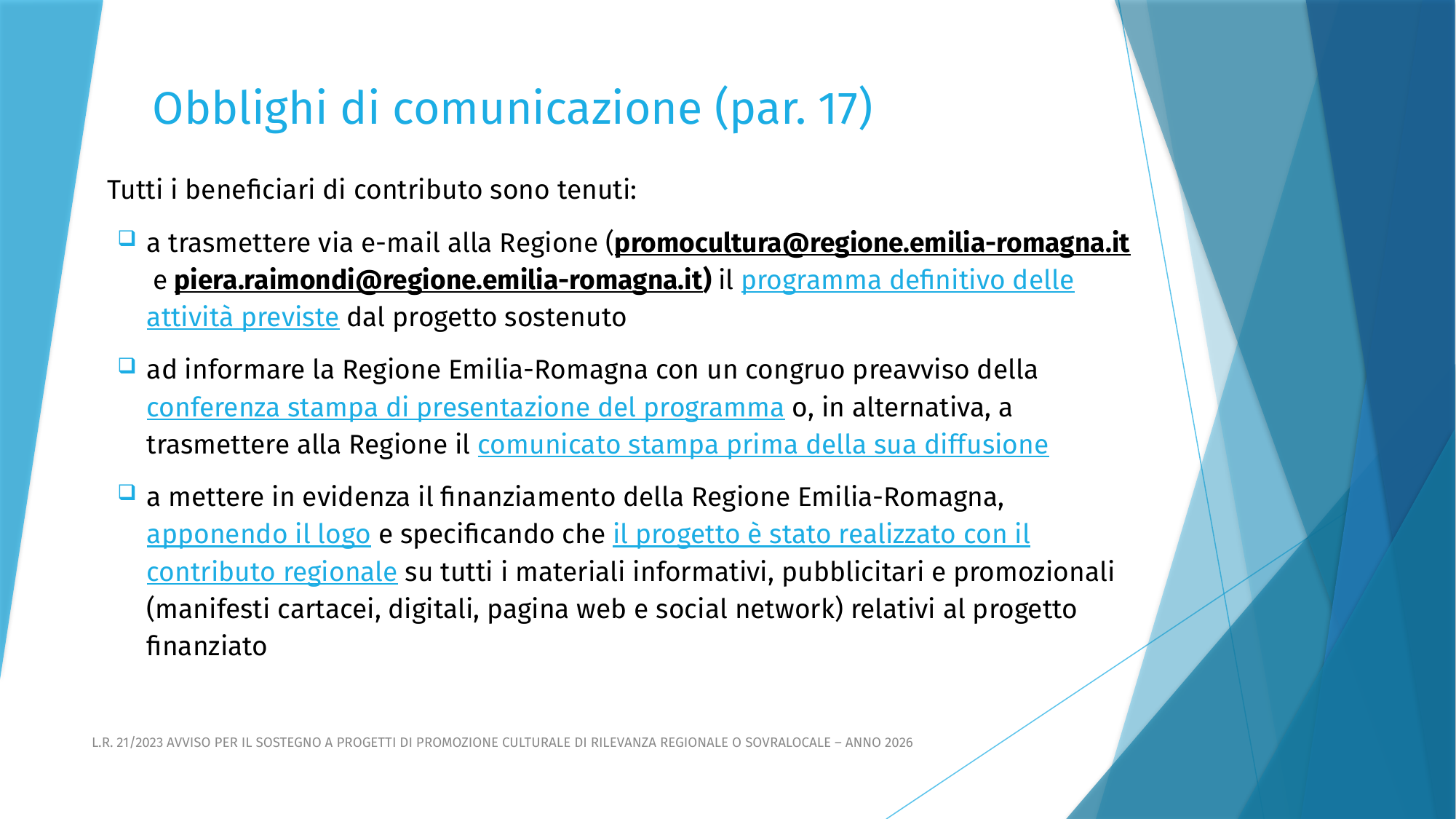

# Obblighi di comunicazione (par. 17)
Tutti i beneficiari di contributo sono tenuti:
a trasmettere via e-mail alla Regione (promocultura@regione.emilia-romagna.it e piera.raimondi@regione.emilia-romagna.it) il programma definitivo delle attività previste dal progetto sostenuto
ad informare la Regione Emilia-Romagna con un congruo preavviso della conferenza stampa di presentazione del programma o, in alternativa, a trasmettere alla Regione il comunicato stampa prima della sua diffusione
a mettere in evidenza il finanziamento della Regione Emilia-Romagna, apponendo il logo e specificando che il progetto è stato realizzato con il contributo regionale su tutti i materiali informativi, pubblicitari e promozionali (manifesti cartacei, digitali, pagina web e social network) relativi al progetto finanziato
L.R. 21/2023 AVVISO PER IL SOSTEGNO A PROGETTI DI PROMOZIONE CULTURALE DI RILEVANZA REGIONALE O SOVRALOCALE – ANNO 2026